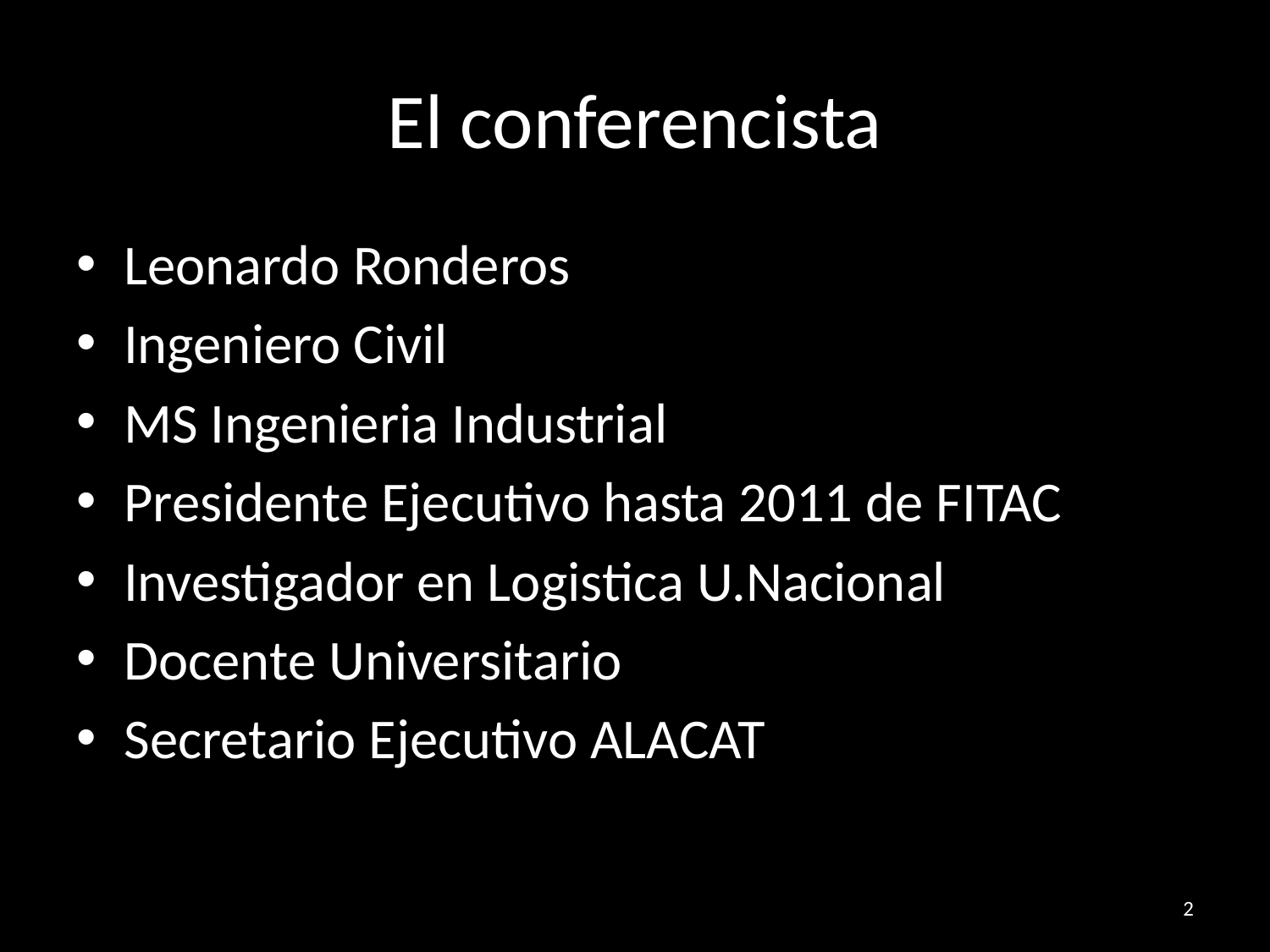

# El conferencista
Leonardo Ronderos
Ingeniero Civil
MS Ingenieria Industrial
Presidente Ejecutivo hasta 2011 de FITAC
Investigador en Logistica U.Nacional
Docente Universitario
Secretario Ejecutivo ALACAT
2